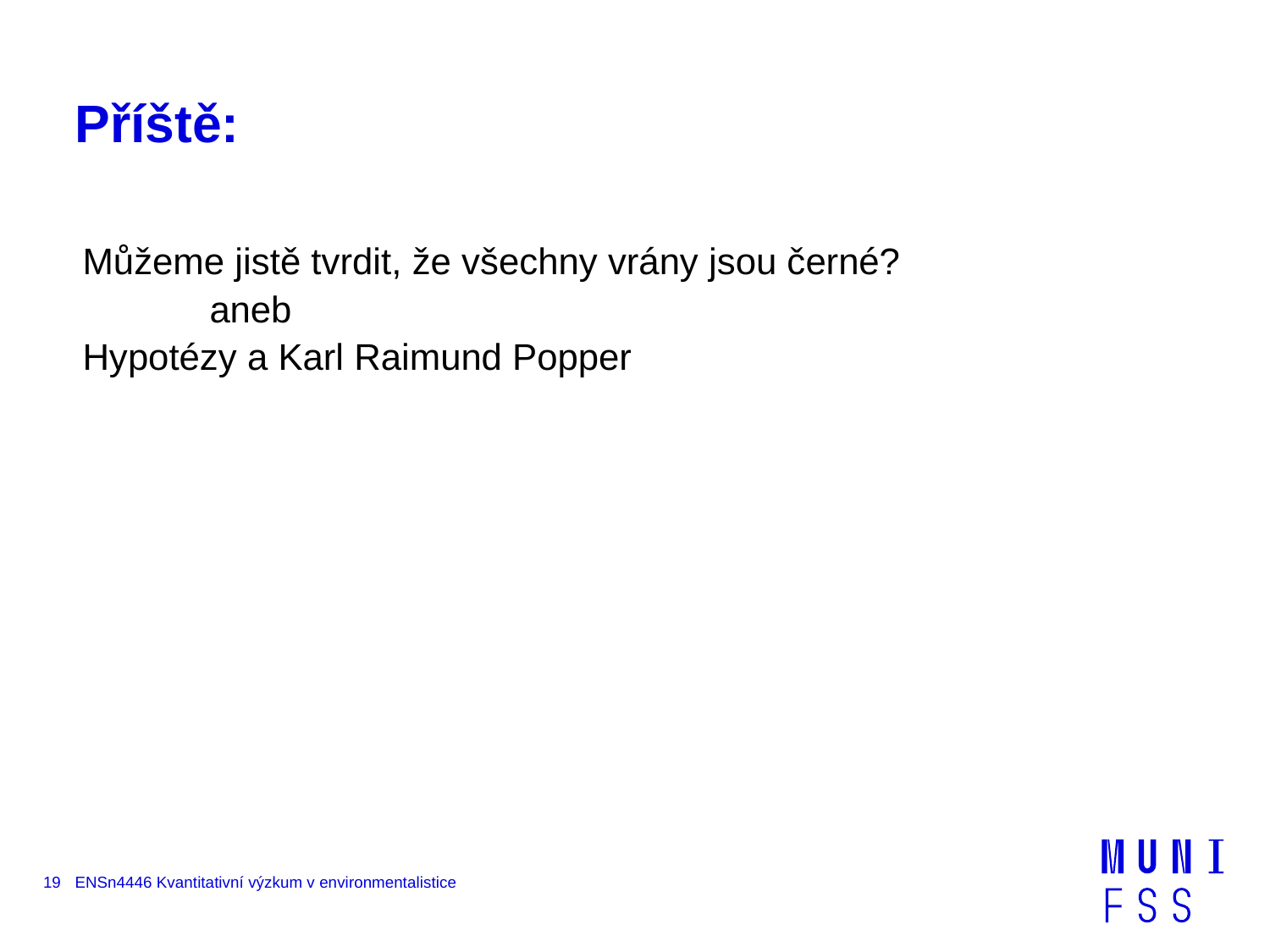

# Příště:
Můžeme jistě tvrdit, že všechny vrány jsou černé?
	aneb
Hypotézy a Karl Raimund Popper

19
ENSn4446 Kvantitativní výzkum v environmentalistice